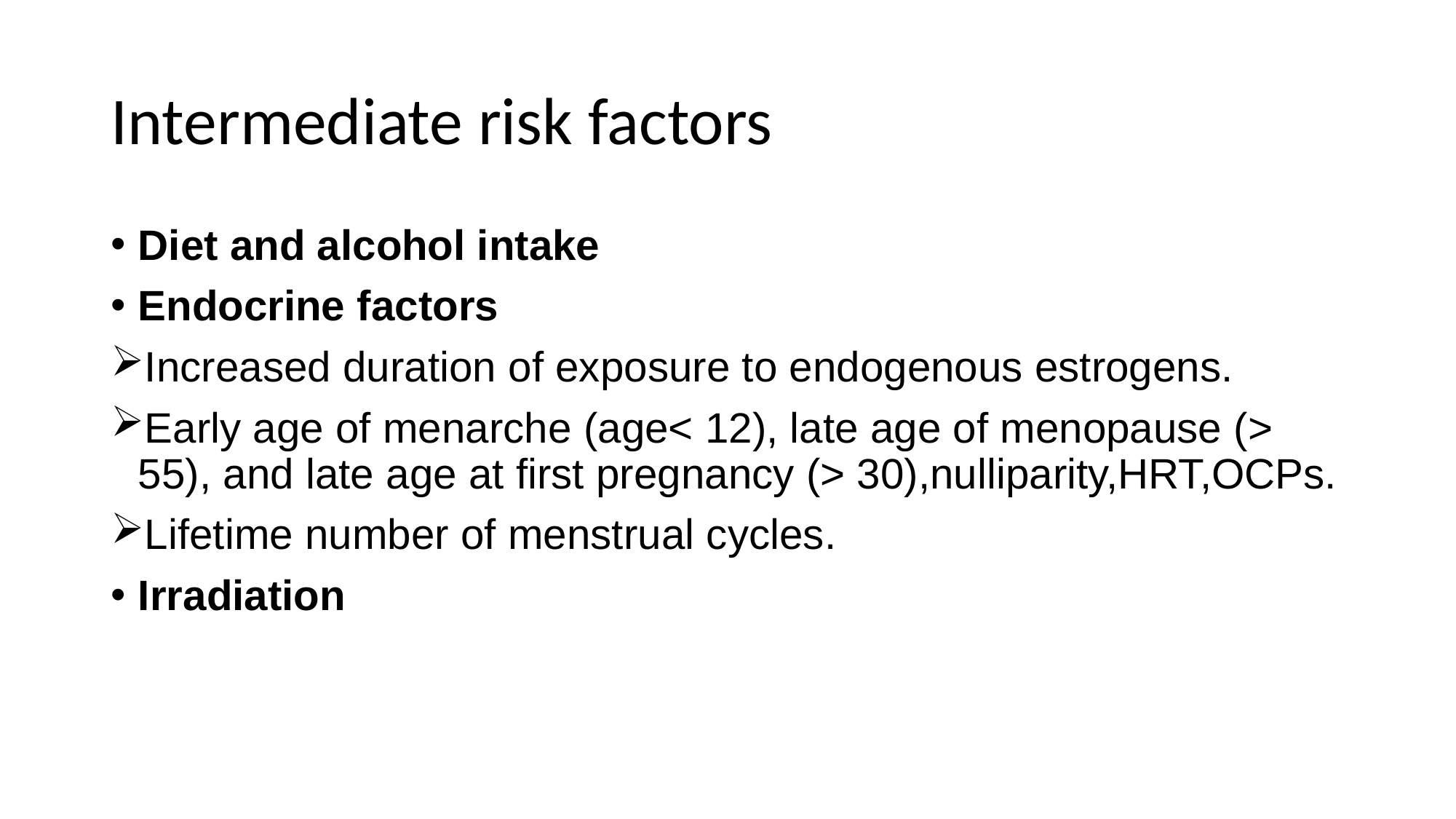

# Intermediate risk factors
Diet and alcohol intake
Endocrine factors
Increased duration of exposure to endogenous estrogens.
Early age of menarche (age< 12), late age of menopause (> 55), and late age at first pregnancy (> 30),nulliparity,HRT,OCPs.
Lifetime number of menstrual cycles.
Irradiation